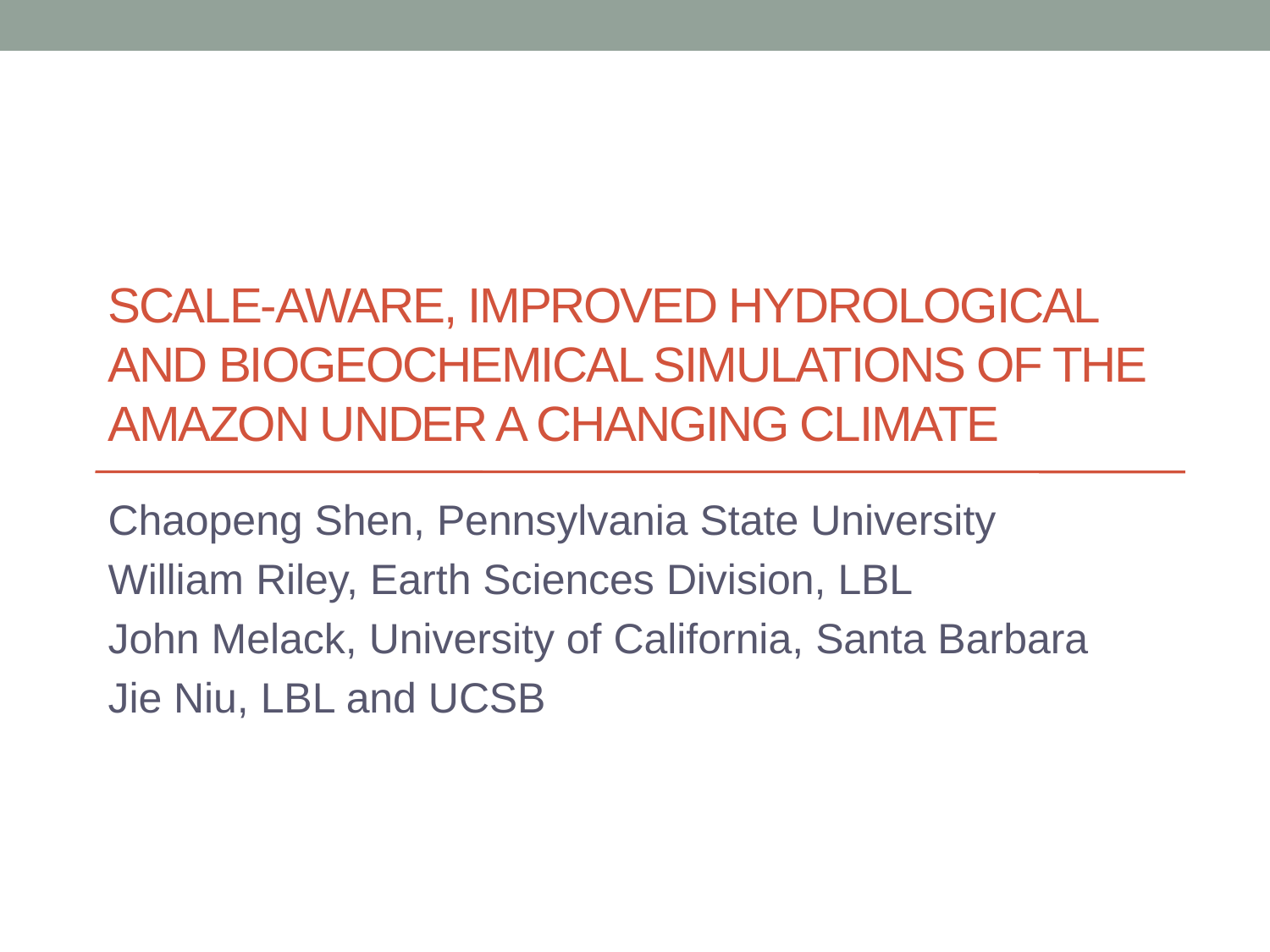

# Scale-aware, Improved Hydrological and Biogeochemical Simulations of the Amazon Under a Changing Climate
Chaopeng Shen, Pennsylvania State University
William Riley, Earth Sciences Division, LBL
John Melack, University of California, Santa Barbara
Jie Niu, LBL and UCSB